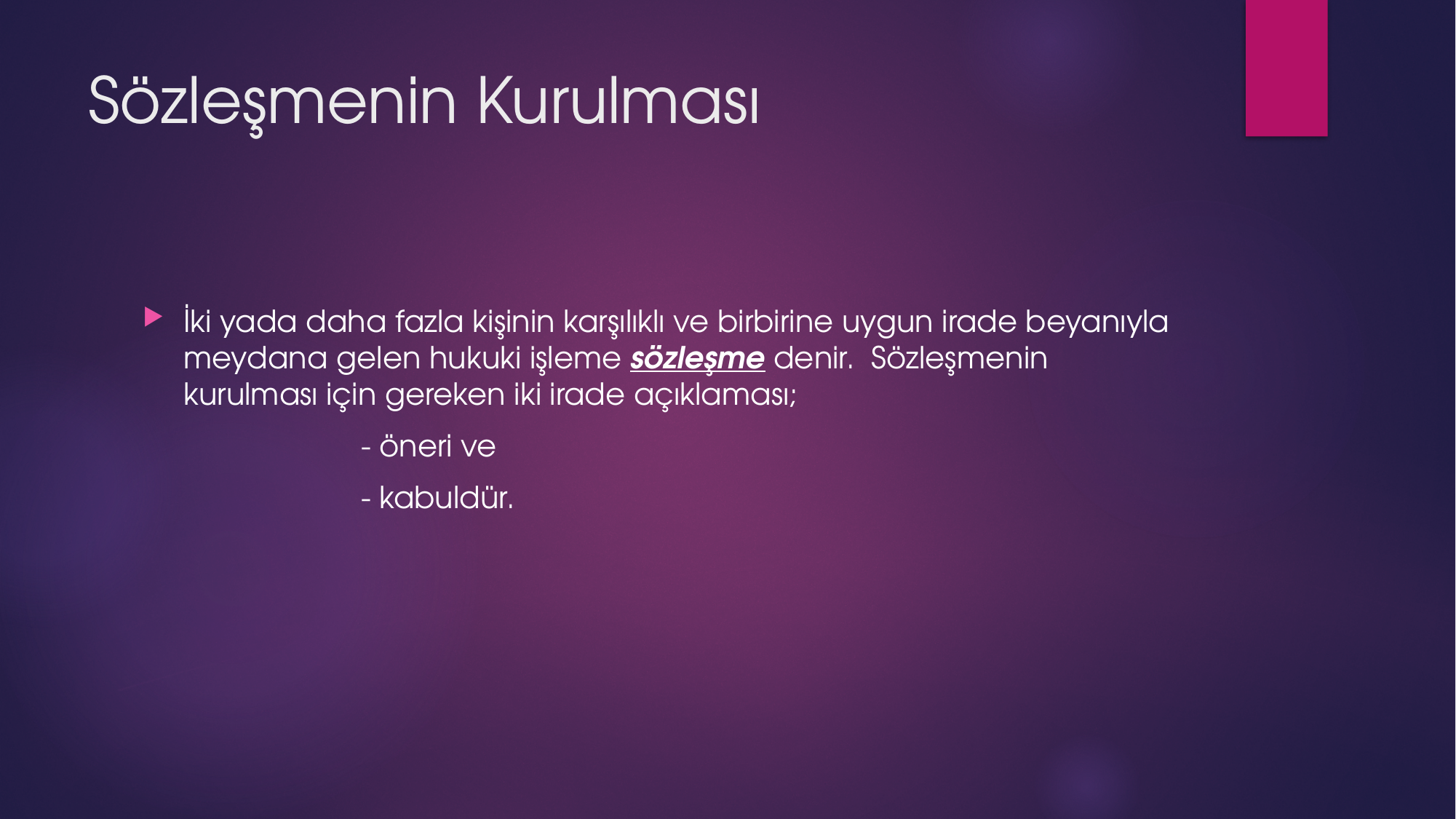

# Sözleşmenin Kurulması

İki yada daha fazla kişinin karşılıklı ve birbirine uygun irade beyanıyla meydana gelen hukuki işleme sözleşme denir.  Sözleşmenin kurulması için gereken iki irade açıklaması;
		- öneri ve
		- kabuldür.